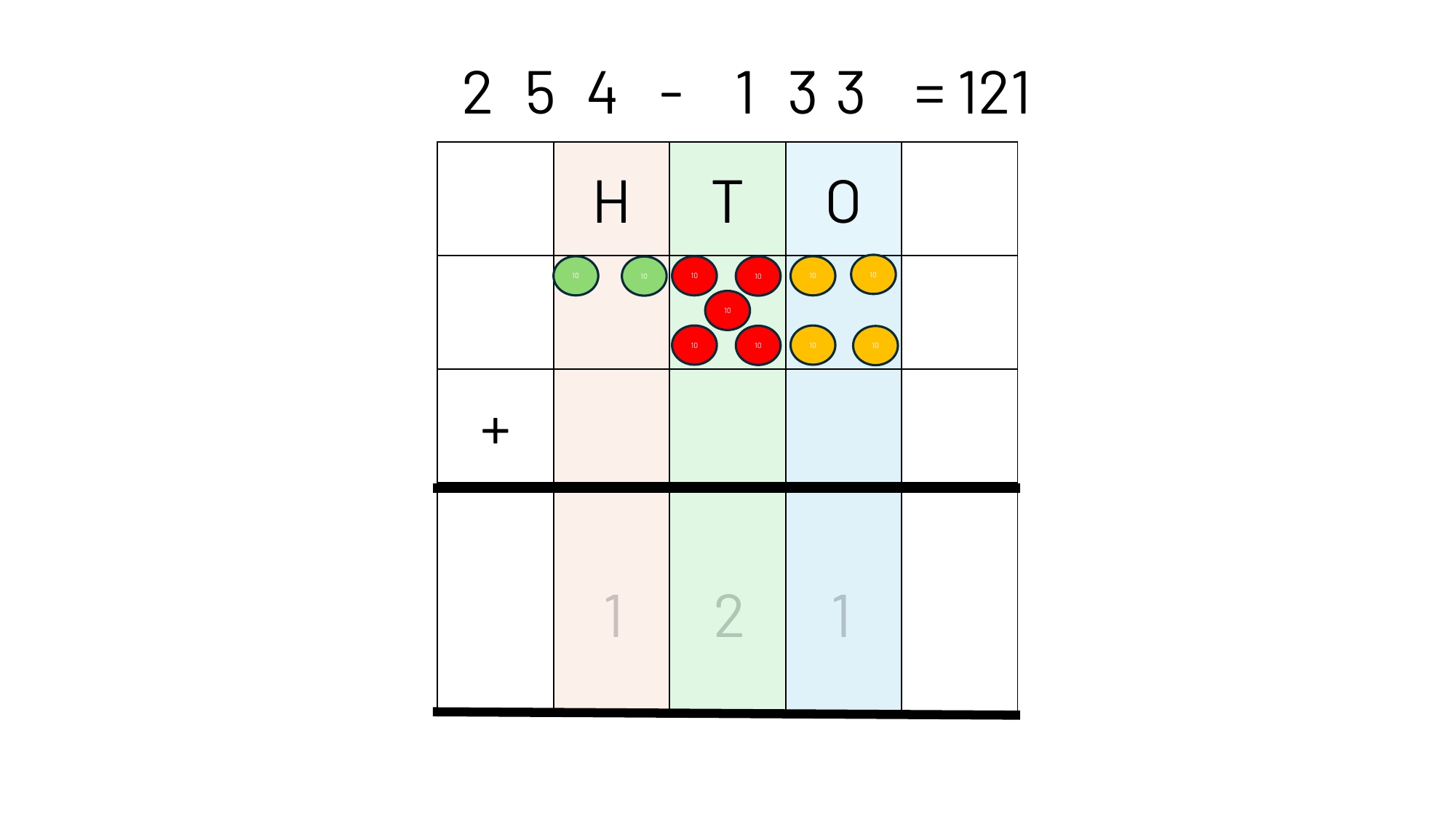

2
5
4
-
1
3
3
= 121
|  | H | T | O |  |
| --- | --- | --- | --- | --- |
|  |  |  |  |  |
| + |  |  |  |  |
|  |  |  |  |  |
10
10
10
10
10
10
10
10
10
10
10
1
2
1